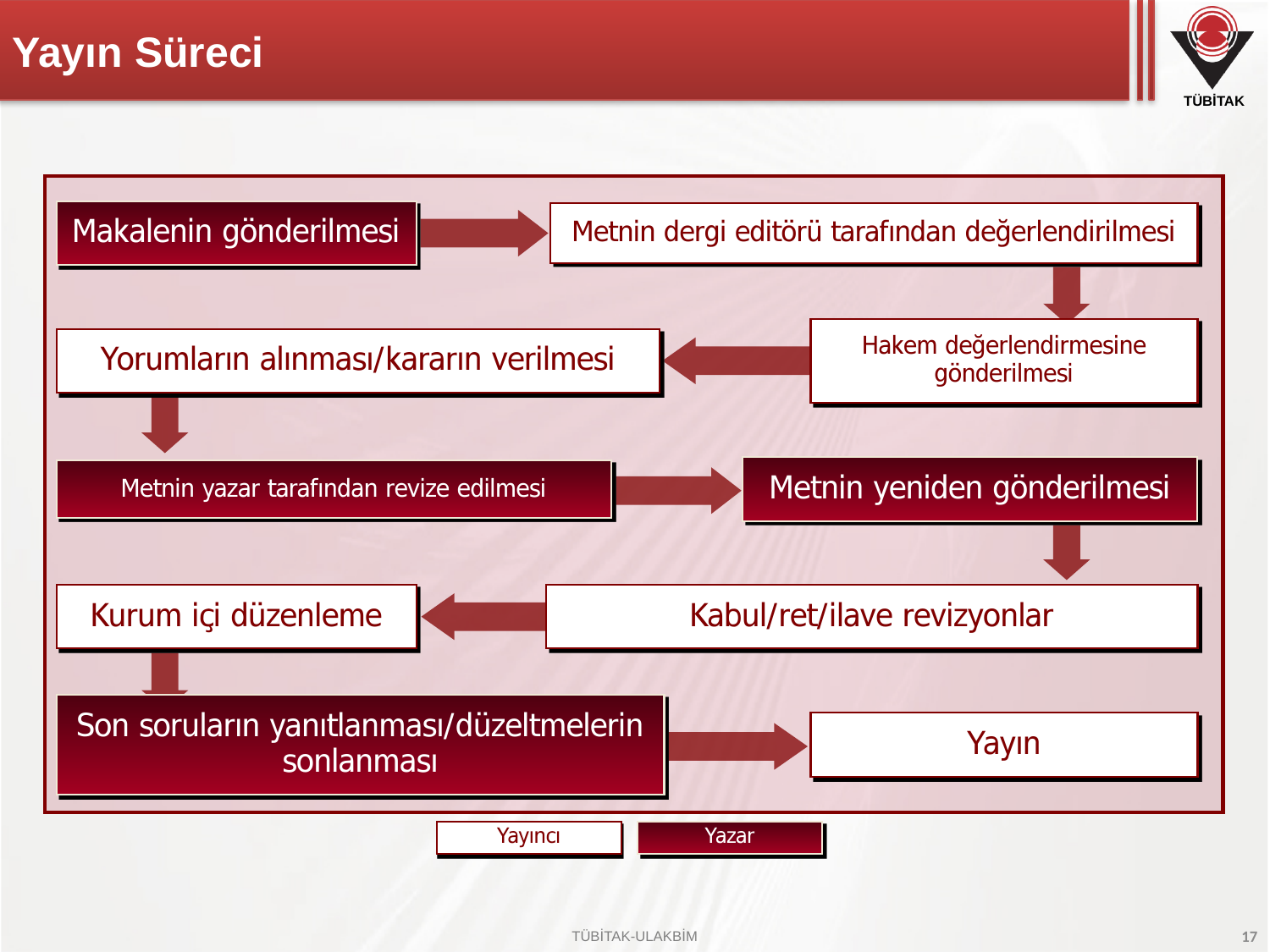

# Yayın Süreci

Makalenin gönderilmesi
Metnin dergi editörü tarafından değerlendirilmesi

Hakem değerlendirmesine gönderilmesi
Yorumların alınması/kararın verilmesi

Metnin yeniden gönderilmesi
Metnin yazar tarafından revize edilmesi

Kabul/ret/ilave revizyonlar
Kurum içi düzenleme

Son soruların yanıtlanması/düzeltmelerin sonlanması
Yayın

Yayıncı
Yazar